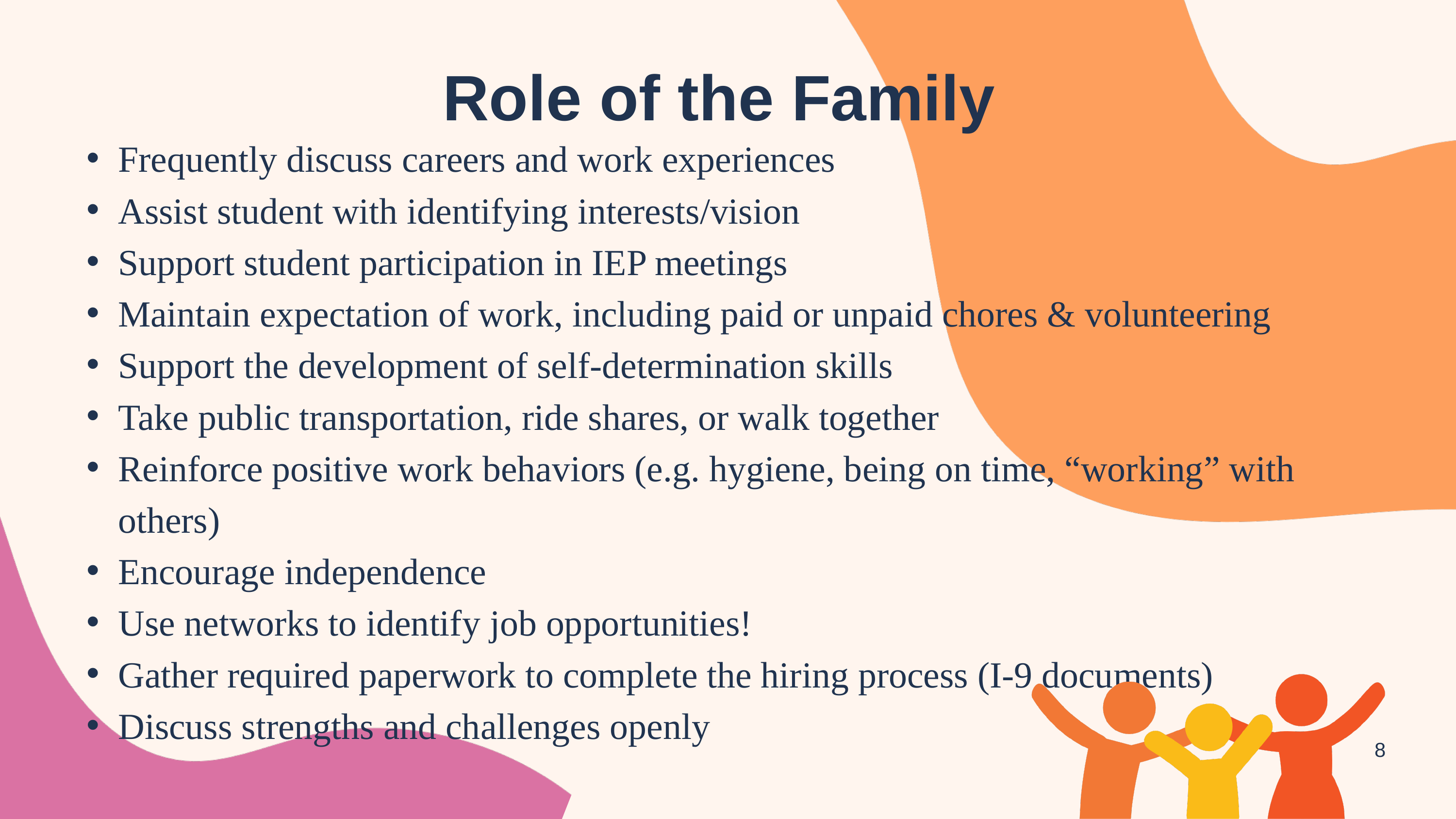

Role of the Family
Frequently discuss careers and work experiences
Assist student with identifying interests/vision
Support student participation in IEP meetings
Maintain expectation of work, including paid or unpaid chores & volunteering
Support the development of self-determination skills
Take public transportation, ride shares, or walk together
Reinforce positive work behaviors (e.g. hygiene, being on time, “working” with others)
Encourage independence
Use networks to identify job opportunities!
Gather required paperwork to complete the hiring process (I-9 documents)
Discuss strengths and challenges openly

8